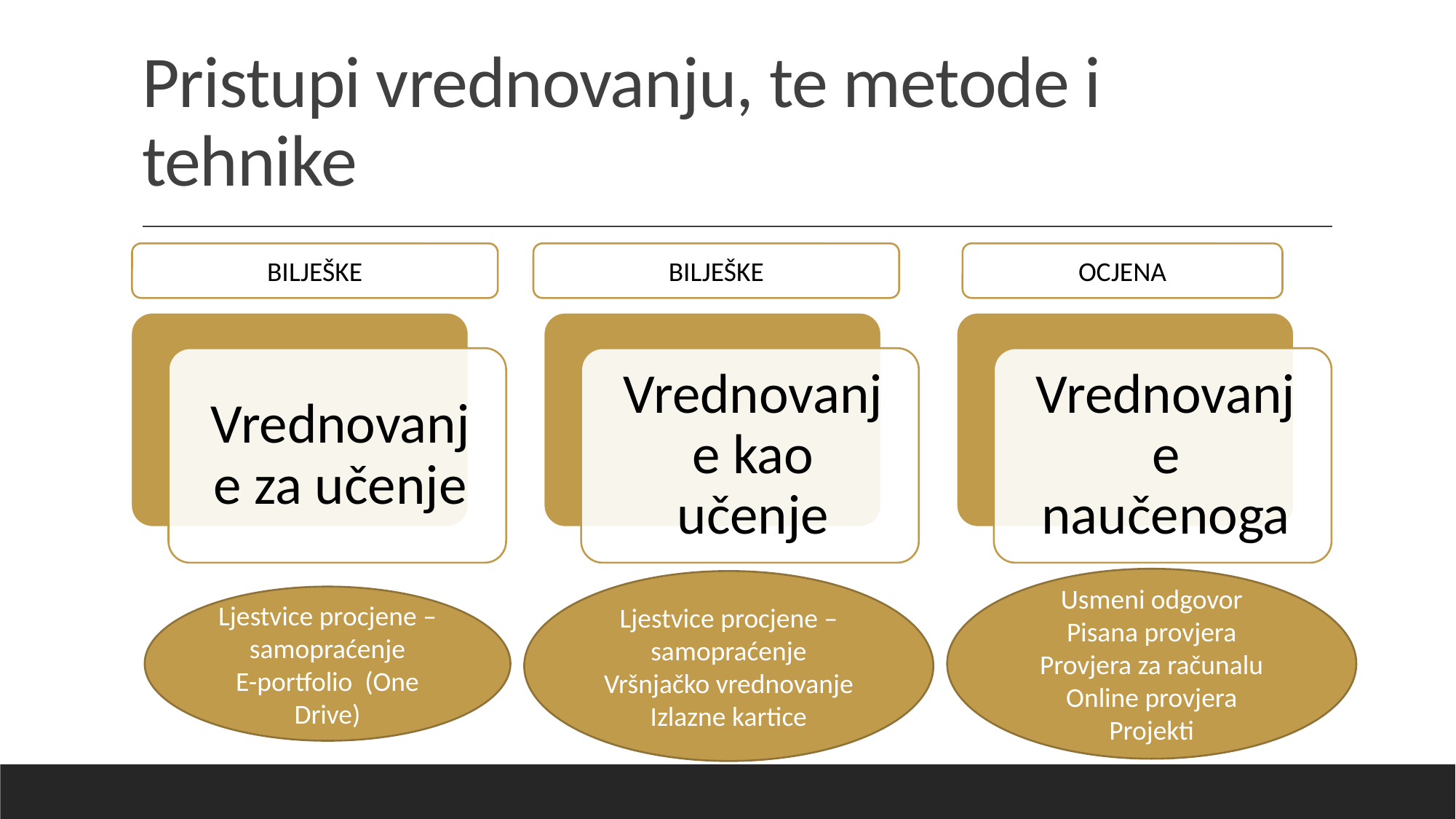

# Pristupi vrednovanju, te metode i tehnike
Vrednovanje za učenje
Vrednovanje kao učenje
Vrednovanje naučenoga
BILJEŠKE
BILJEŠKE
OCJENA
Usmeni odgovor
Pisana provjera
Provjera za računalu
Online provjera
Projekti
Ljestvice procjene – samopraćenje
Vršnjačko vrednovanje
Izlazne kartice
Ljestvice procjene – samopraćenje
E-portfolio  (One Drive)